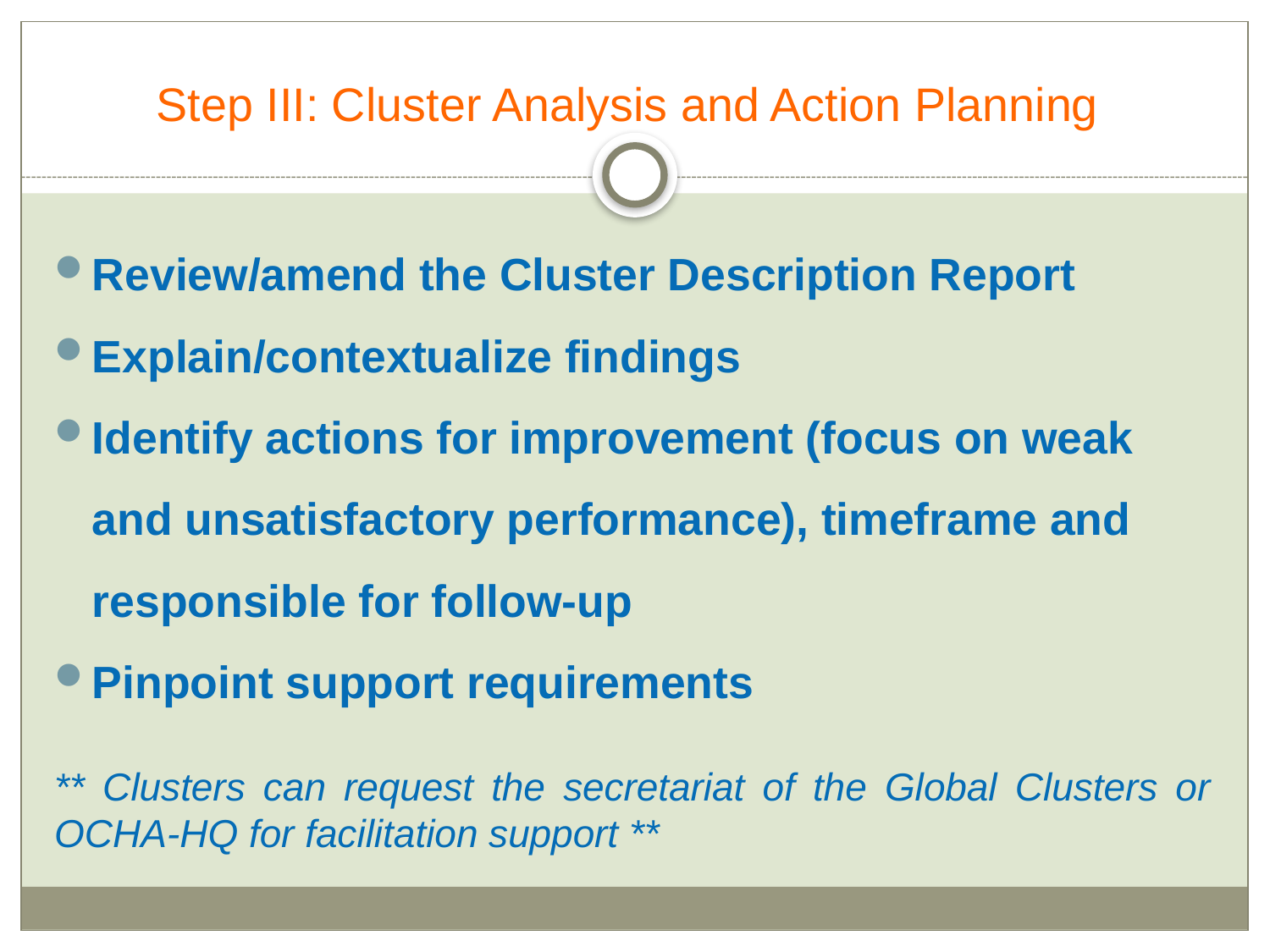

# Step III: Cluster Analysis and Action Planning
Review/amend the Cluster Description Report
Explain/contextualize findings
Identify actions for improvement (focus on weak and unsatisfactory performance), timeframe and responsible for follow-up
Pinpoint support requirements

** Clusters can request the secretariat of the Global Clusters or OCHA-HQ for facilitation support **